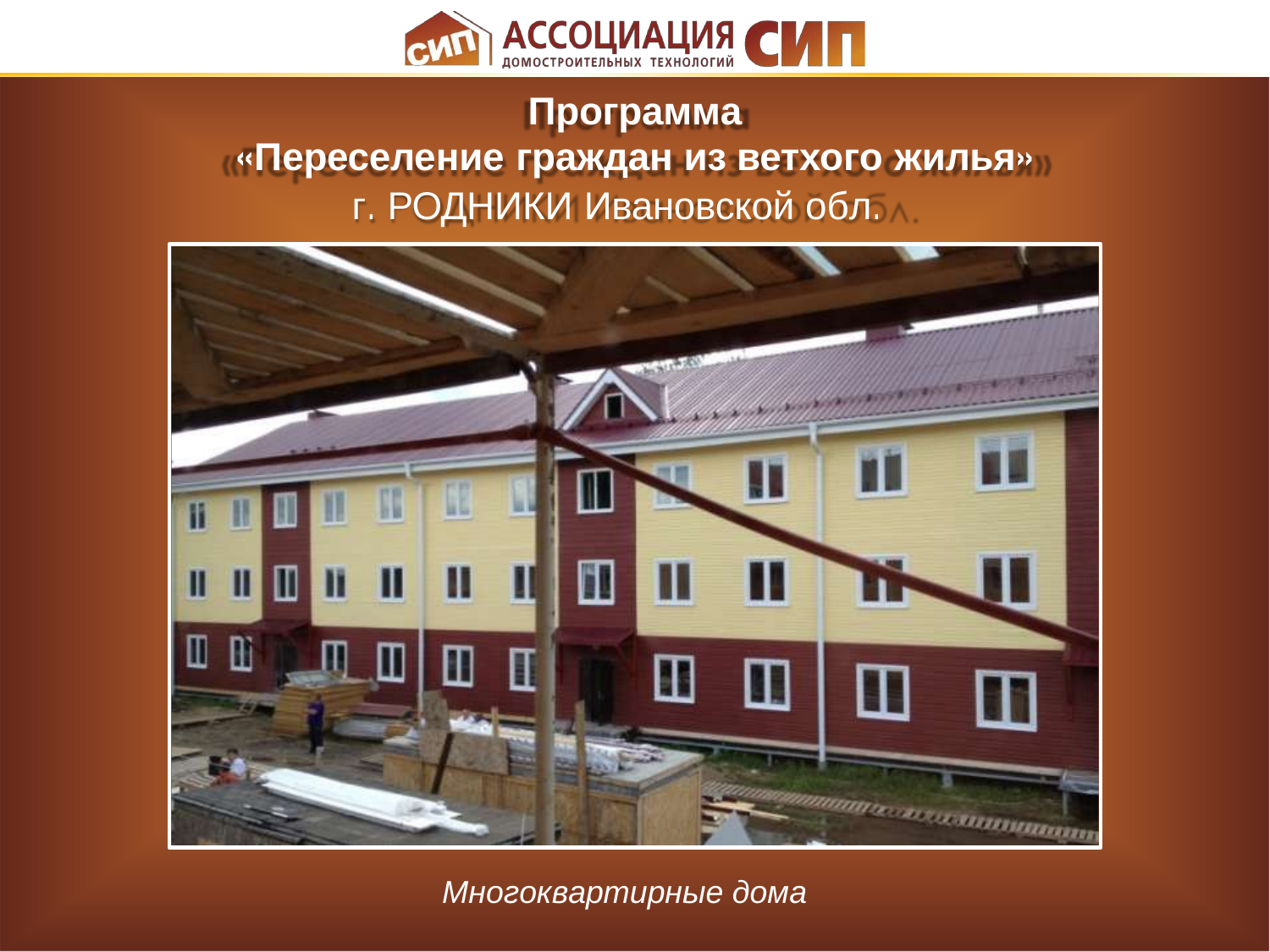

# Программа
«Переселение граждан из ветхого жилья»

г. РОДНИКИ Ивановской обл.

Многоквартирные дома